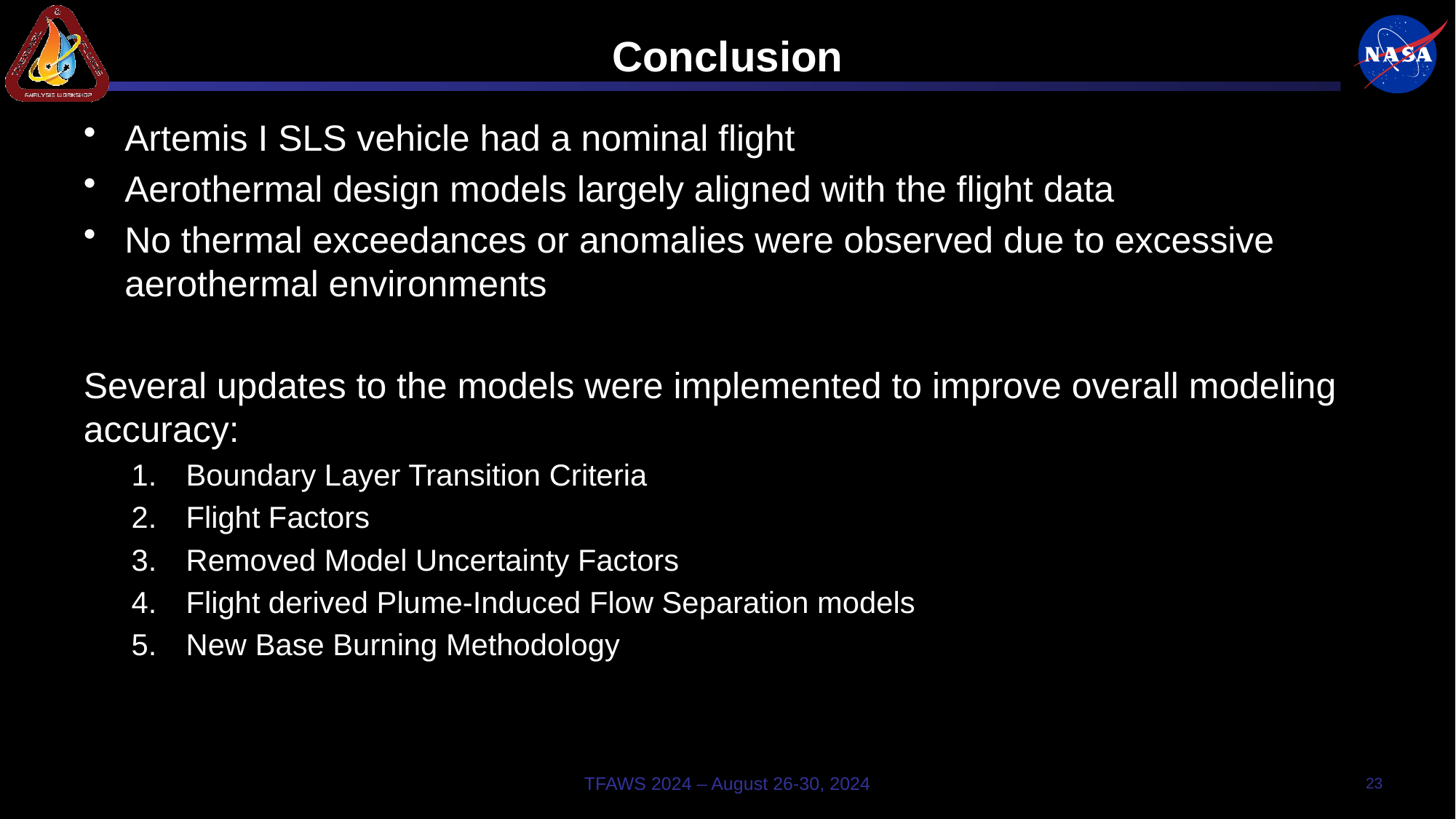

# Conclusion
Artemis I SLS vehicle had a nominal flight
Aerothermal design models largely aligned with the flight data
No thermal exceedances or anomalies were observed due to excessive aerothermal environments

Several updates to the models were implemented to improve overall modeling accuracy:
Boundary Layer Transition Criteria
Flight Factors
Removed Model Uncertainty Factors
Flight derived Plume-Induced Flow Separation models
New Base Burning Methodology

TFAWS 2024 – August 26-30, 2024
23